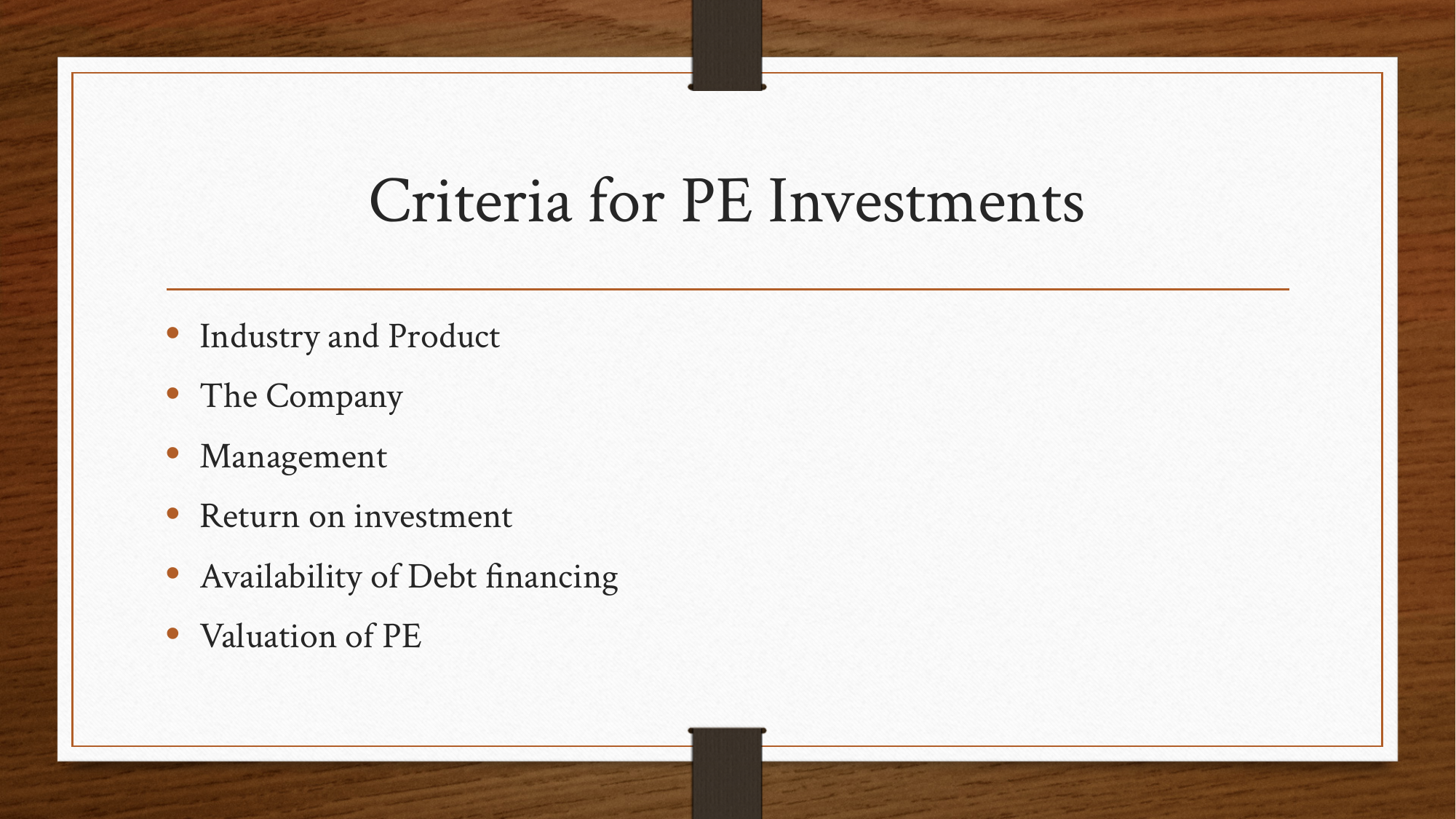

# Criteria for PE Investments
Industry and Product
The Company
Management
Return on investment
Availability of Debt financing
Valuation of PE